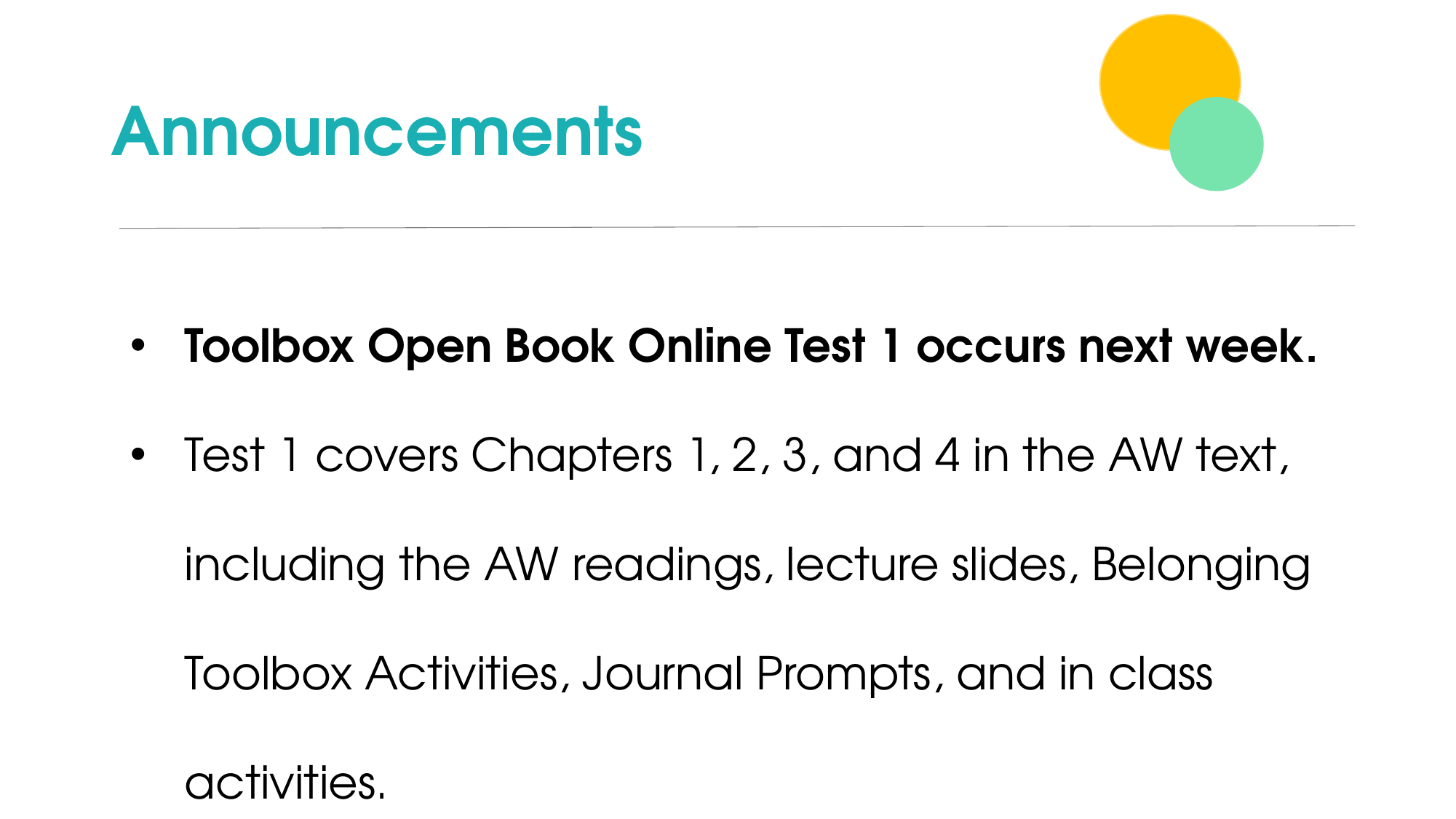

# Announcements

Toolbox Open Book Online Test 1 occurs next week.
Test 1 covers Chapters 1, 2, 3, and 4 in the AW text, including the AW readings, lecture slides, Belonging Toolbox Activities, Journal Prompts, and in class activities.